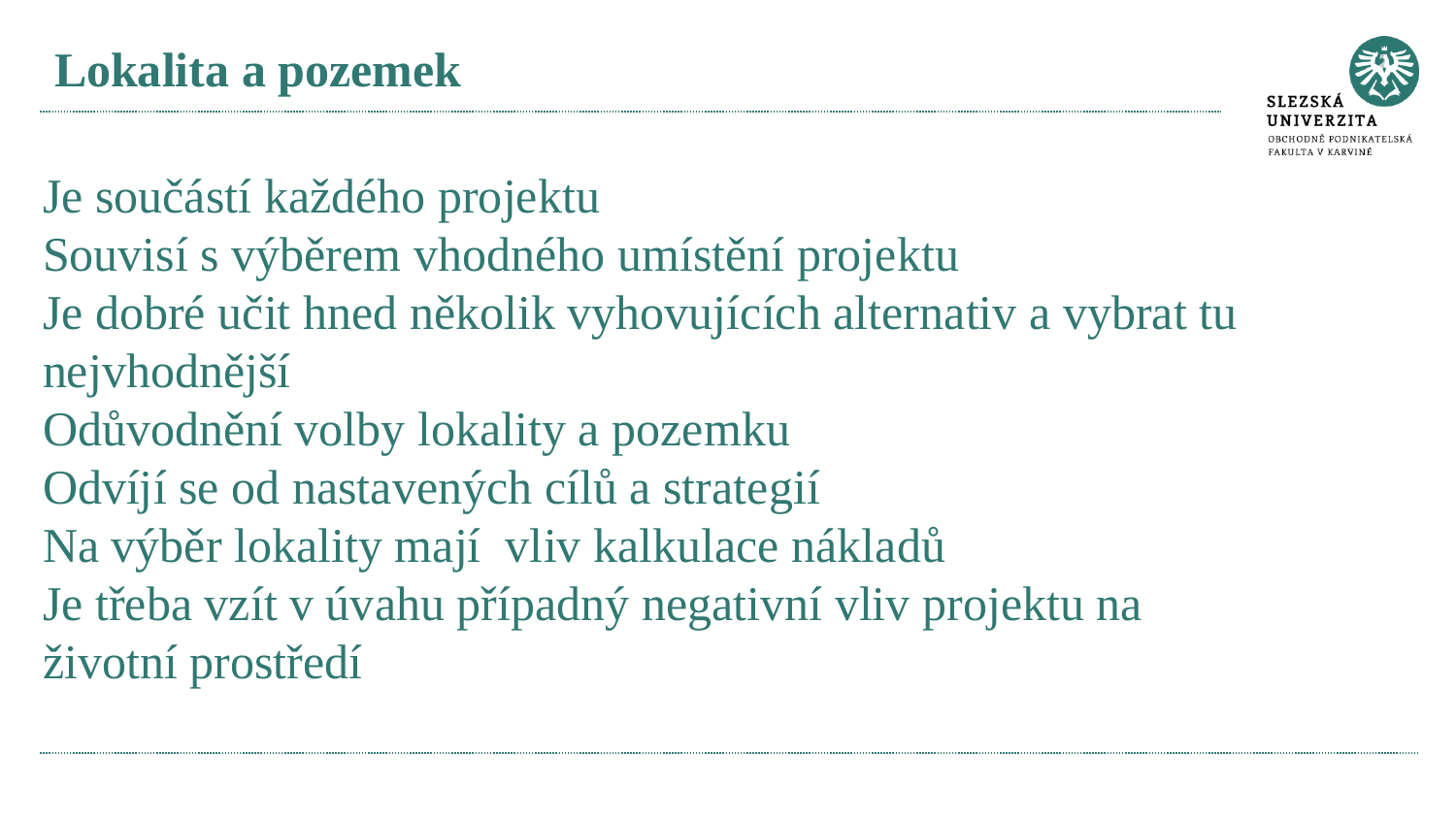

# Lokalita a pozemek
Je součástí každého projektu
Souvisí s výběrem vhodného umístění projektu
Je dobré učit hned několik vyhovujících alternativ a vybrat tu nejvhodnější
Odůvodnění volby lokality a pozemku
Odvíjí se od nastavených cílů a strategií
Na výběr lokality mají  vliv kalkulace nákladů
Je třeba vzít v úvahu případný negativní vliv projektu na životní prostředí